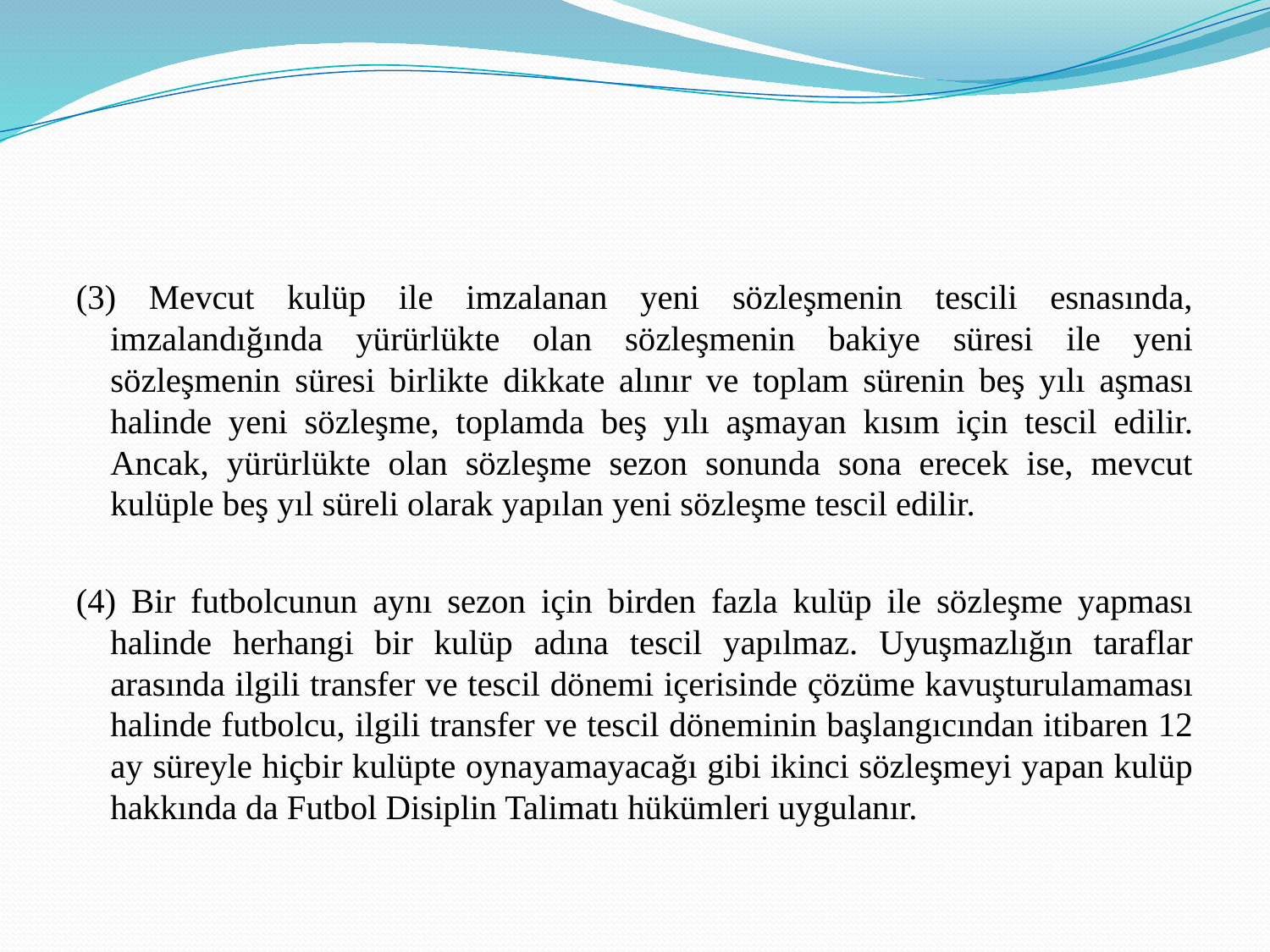

#
(3) Mevcut kulüp ile imzalanan yeni sözleşmenin tescili esnasında, imzalandığında yürürlükte olan sözleşmenin bakiye süresi ile yeni sözleşmenin süresi birlikte dikkate alınır ve toplam sürenin beş yılı aşması halinde yeni sözleşme, toplamda beş yılı aşmayan kısım için tescil edilir. Ancak, yürürlükte olan sözleşme sezon sonunda sona erecek ise, mevcut kulüple beş yıl süreli olarak yapılan yeni sözleşme tescil edilir.

(4) Bir futbolcunun aynı sezon için birden fazla kulüp ile sözleşme yapması halinde herhangi bir kulüp adına tescil yapılmaz. Uyuşmazlığın taraflar arasında ilgili transfer ve tescil dönemi içerisinde çözüme kavuşturulamaması halinde futbolcu, ilgili transfer ve tescil döneminin başlangıcından itibaren 12 ay süreyle hiçbir kulüpte oynayamayacağı gibi ikinci sözleşmeyi yapan kulüp hakkında da Futbol Disiplin Talimatı hükümleri uygulanır.